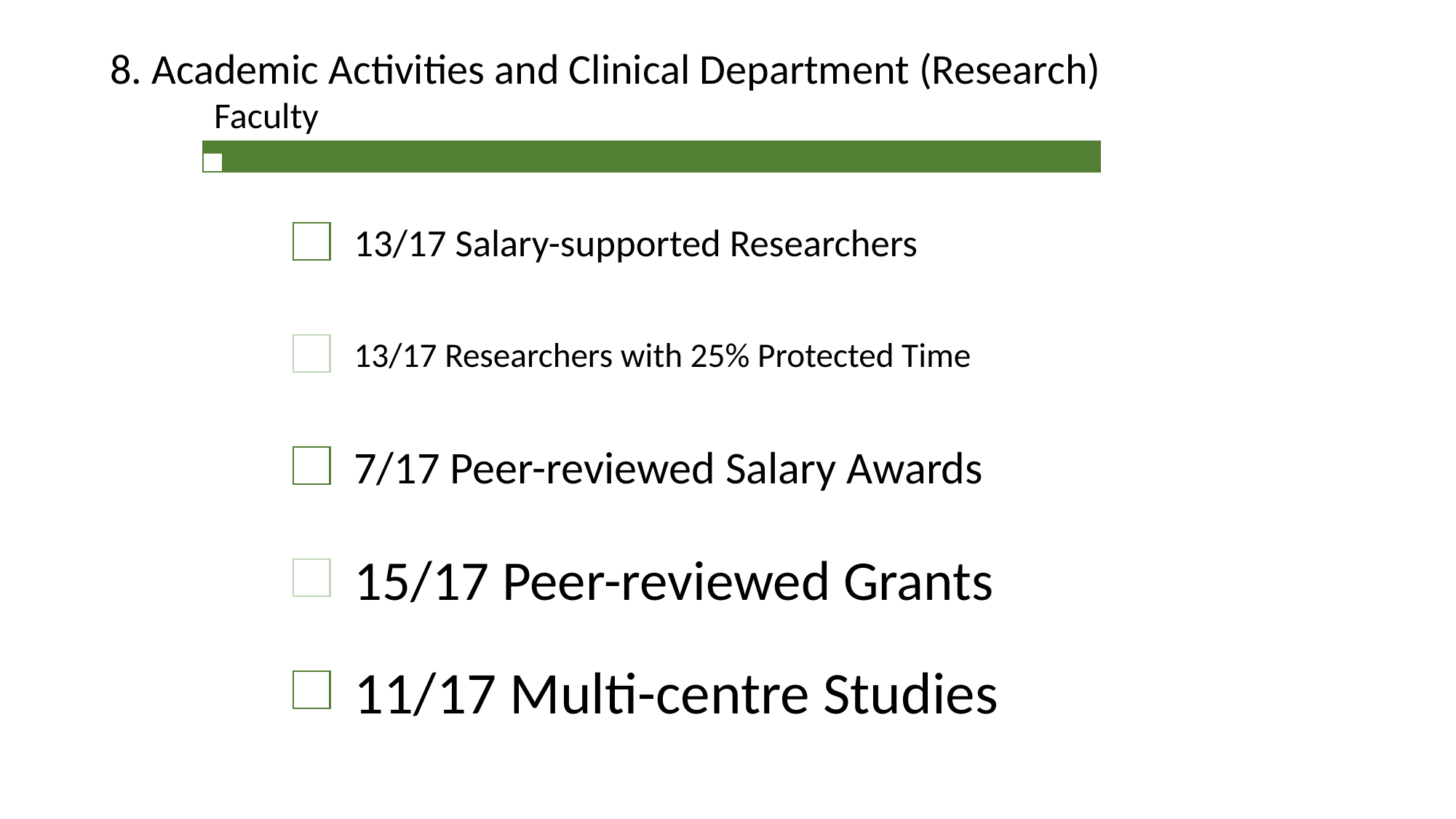

# 8. Academic Activities and Clinical Department (Research)
Faculty
13/17 Salary-supported Researchers
13/17 Researchers with 25% Protected Time
7/17 Peer-reviewed Salary Awards
15/17 Peer-reviewed Grants
11/17 Multi-centre Studies